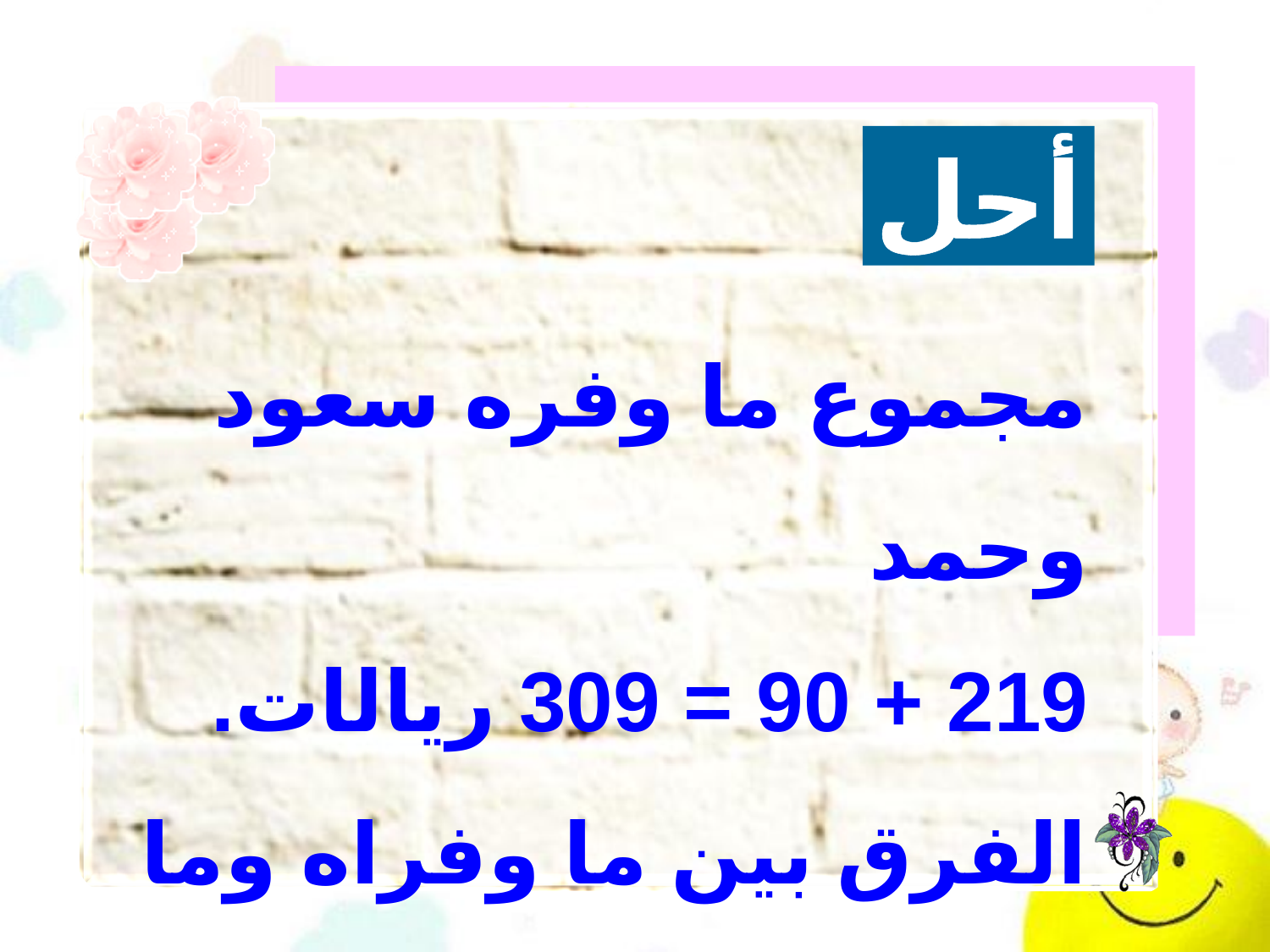

أحل
مجموع ما وفره سعود وحمد
219 + 90 = 309 ريالات.
الفرق بين ما وفراه وما وفره سعود
309 – 73 = 236 ريالًا.